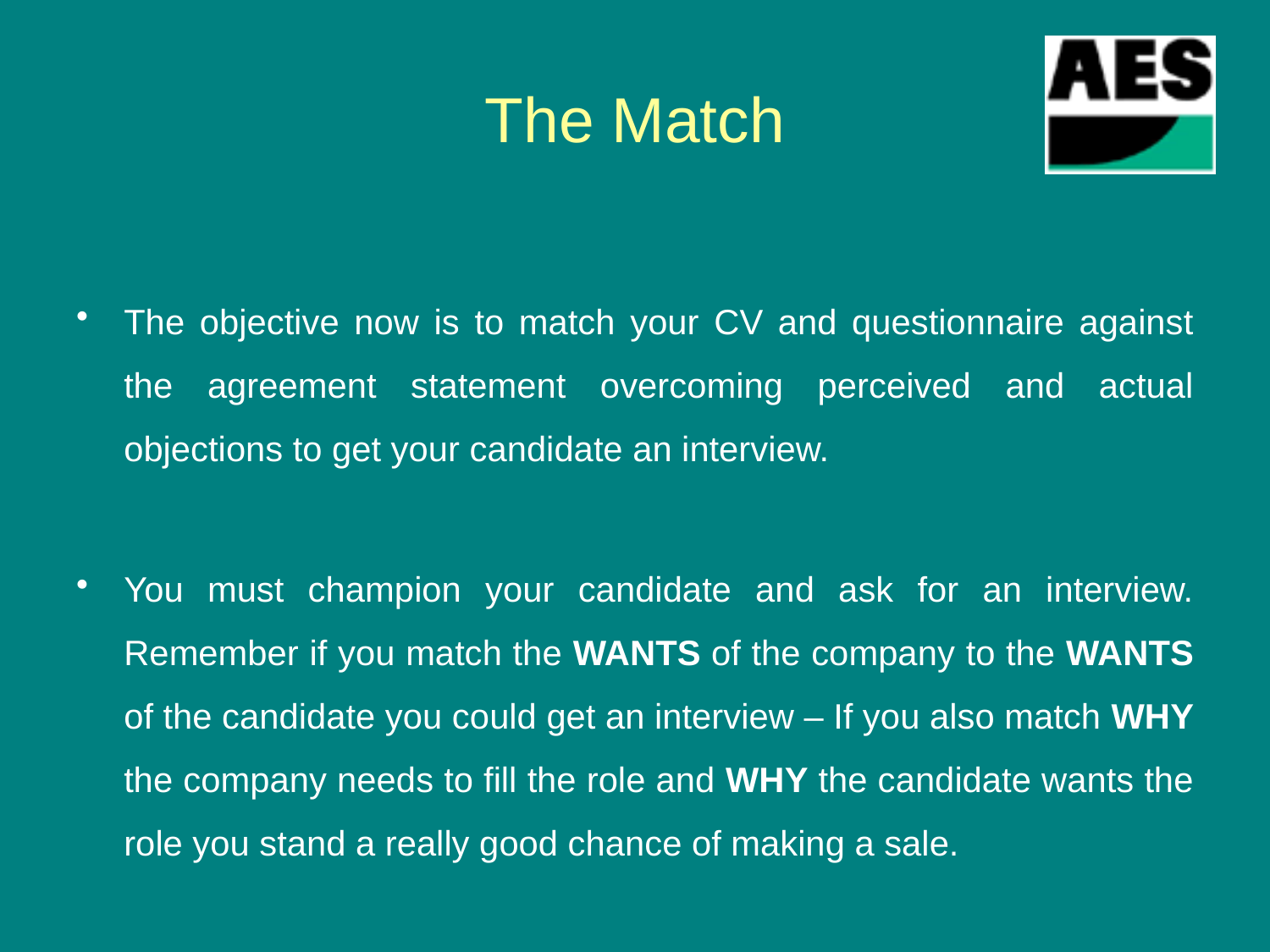

# The Match

The objective now is to match your CV and questionnaire against the agreement statement overcoming perceived and actual objections to get your candidate an interview.

You must champion your candidate and ask for an interview. Remember if you match the WANTS of the company to the WANTS of the candidate you could get an interview – If you also match WHY the company needs to fill the role and WHY the candidate wants the role you stand a really good chance of making a sale.